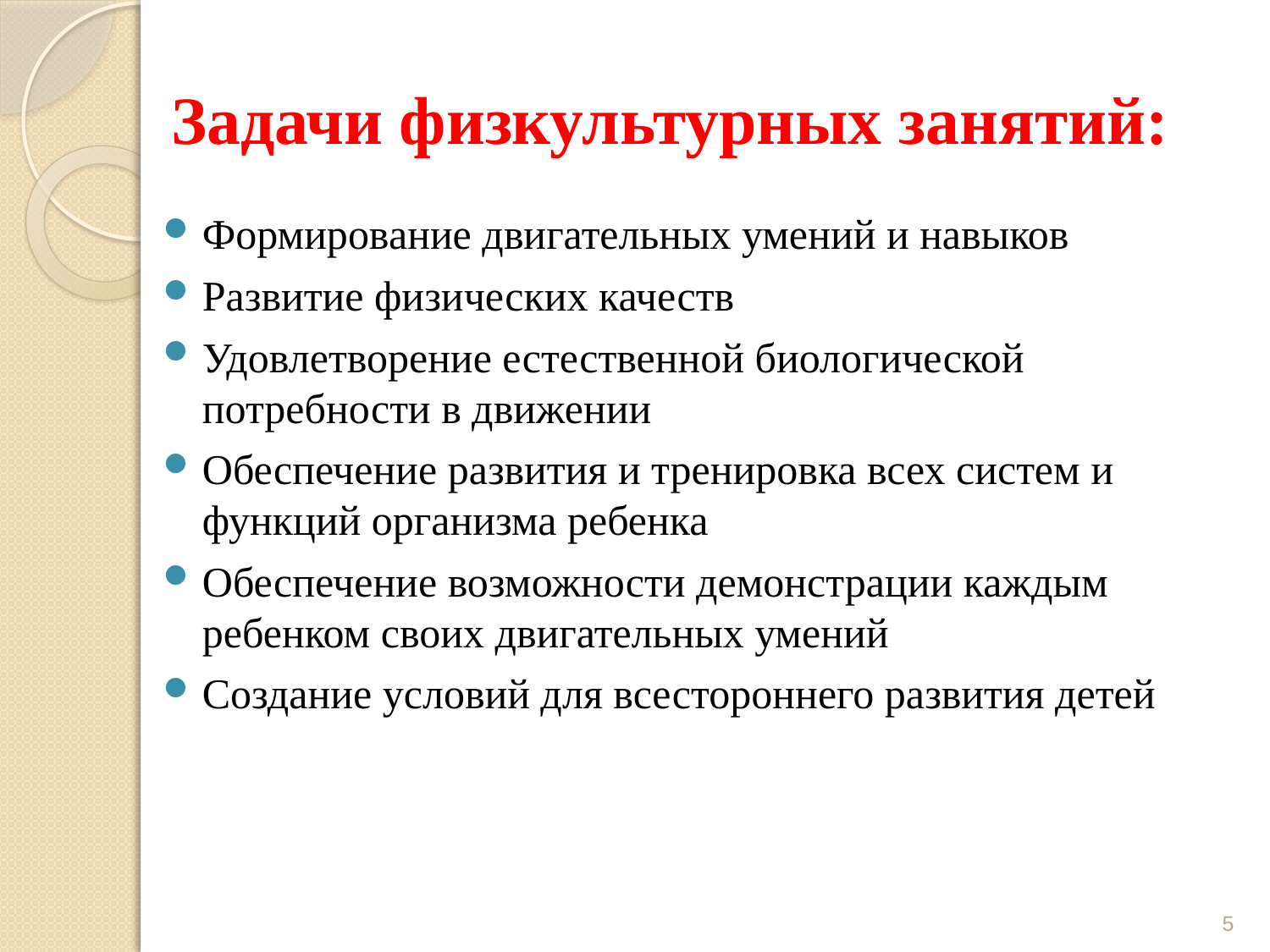

# Задачи физкультурных занятий:
Формирование двигательных умений и навыков
Развитие физических качеств
Удовлетворение естественной биологической потребности в движении
Обеспечение развития и тренировка всех систем и функций организма ребенка
Обеспечение возможности демонстрации каждым ребенком своих двигательных умений
Создание условий для всестороннего развития детей
5